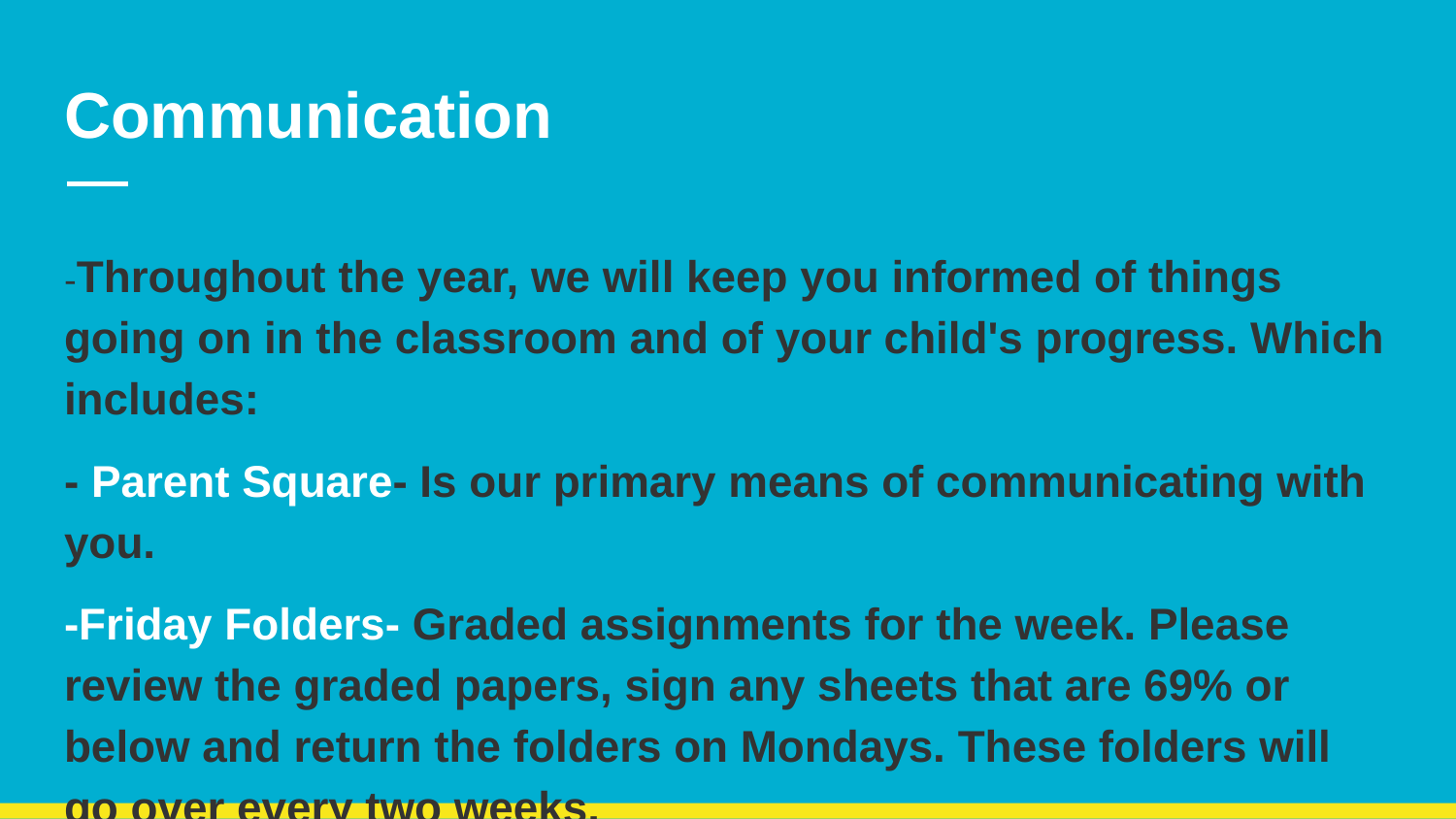

# Communication
-Throughout the year, we will keep you informed of things going on in the classroom and of your child's progress. Which includes:
- Parent Square- Is our primary means of communicating with you.
-Friday Folders- Graded assignments for the week. Please review the graded papers, sign any sheets that are 69% or below and return the folders on Mondays. These folders will go over every two weeks.
-Power School- Is also available (for FREE) for you to check your child's grades.